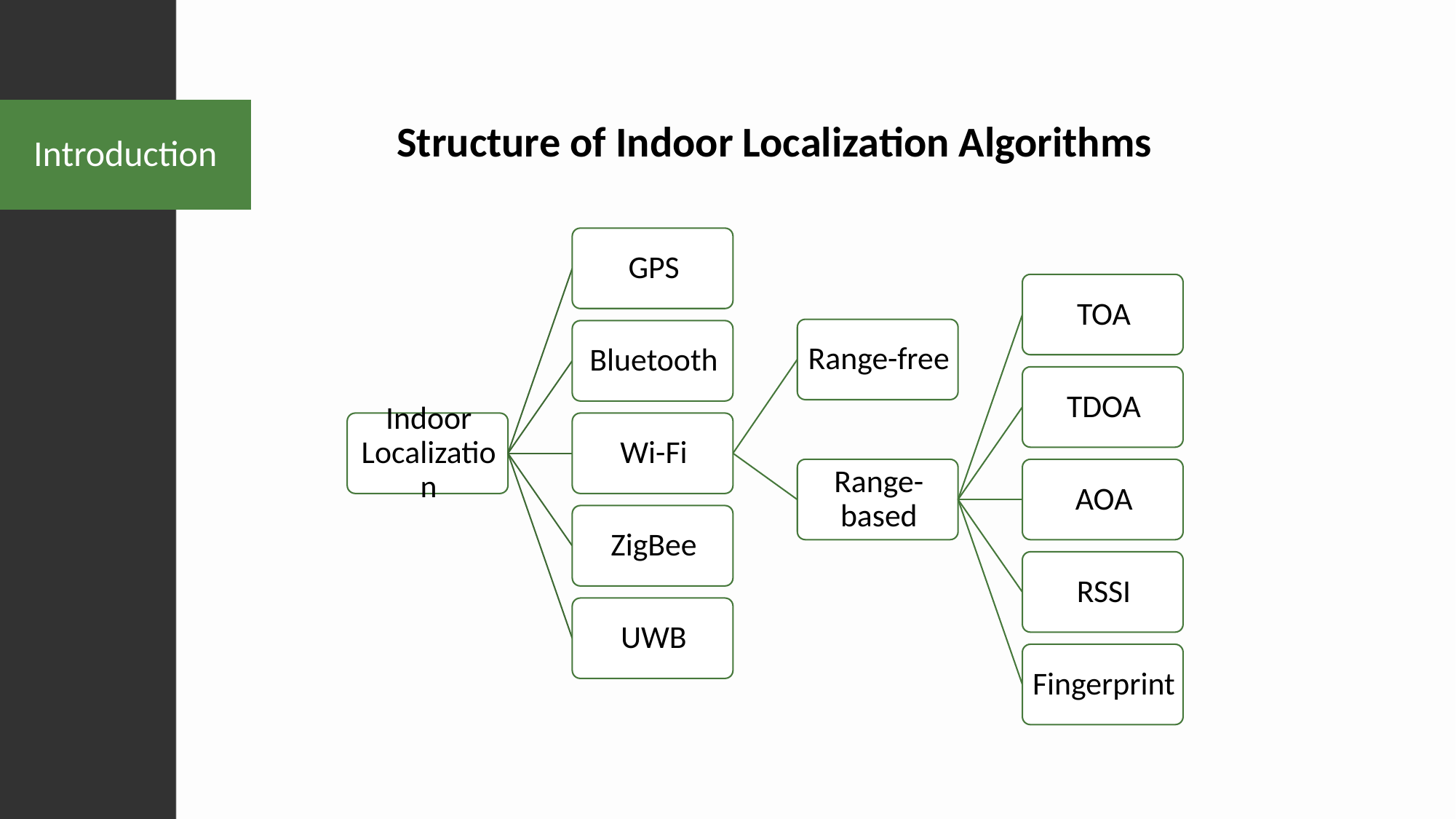

Introduction
Structure of Indoor Localization Algorithms
Indoor Localization

GPS

Bluetooth

Wi-Fi

Range-free

Range-based

TOA

TDOA

AOA

RSSI

Fingerprint

ZigBee

UWB